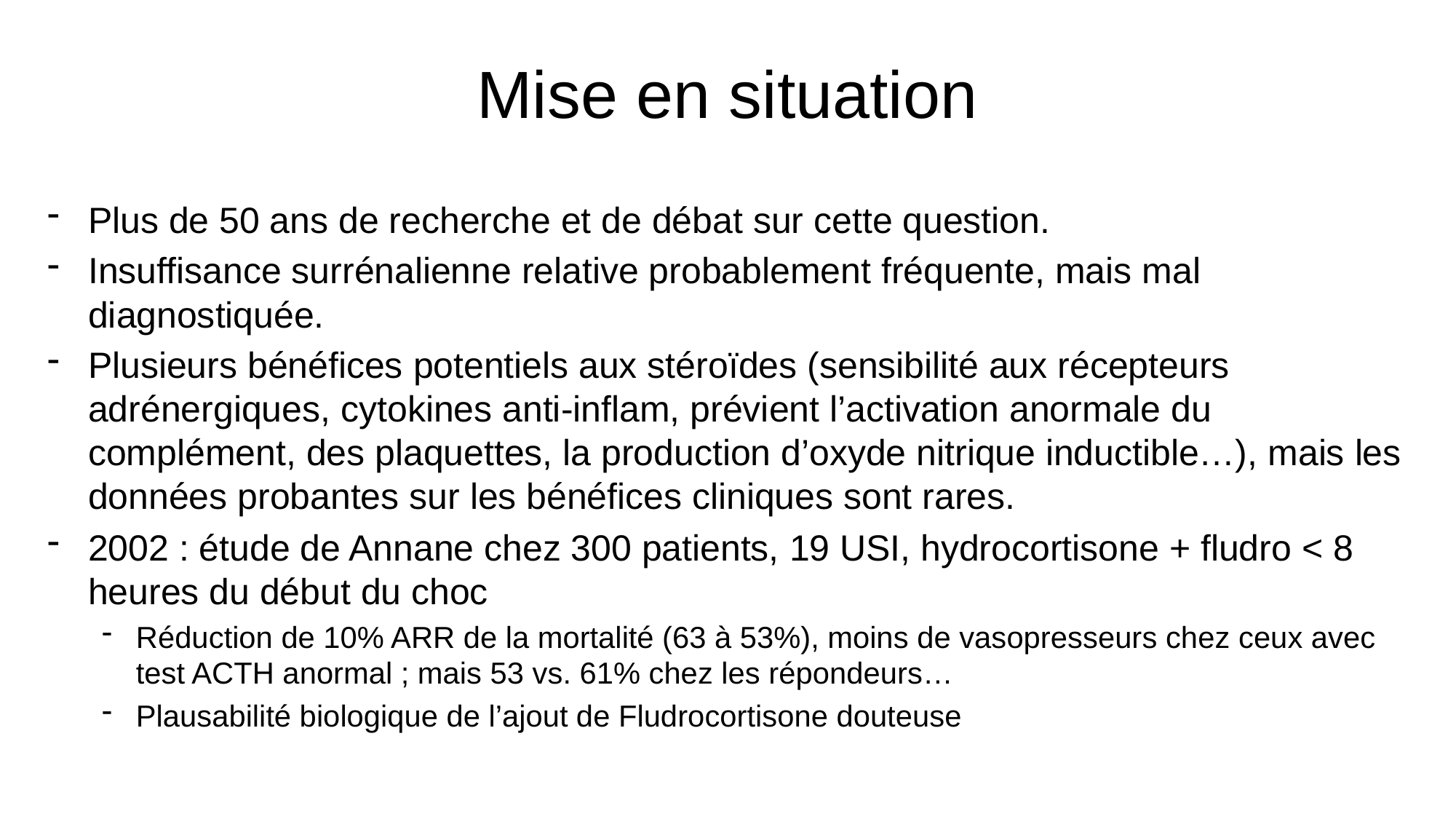

# Mise en situation
Plus de 50 ans de recherche et de débat sur cette question.
Insuffisance surrénalienne relative probablement fréquente, mais mal diagnostiquée.
Plusieurs bénéfices potentiels aux stéroïdes (sensibilité aux récepteurs adrénergiques, cytokines anti-inflam, prévient l’activation anormale du complément, des plaquettes, la production d’oxyde nitrique inductible…), mais les données probantes sur les bénéfices cliniques sont rares.
2002 : étude de Annane chez 300 patients, 19 USI, hydrocortisone + fludro < 8 heures du début du choc
Réduction de 10% ARR de la mortalité (63 à 53%), moins de vasopresseurs chez ceux avec test ACTH anormal ; mais 53 vs. 61% chez les répondeurs…
Plausabilité biologique de l’ajout de Fludrocortisone douteuse